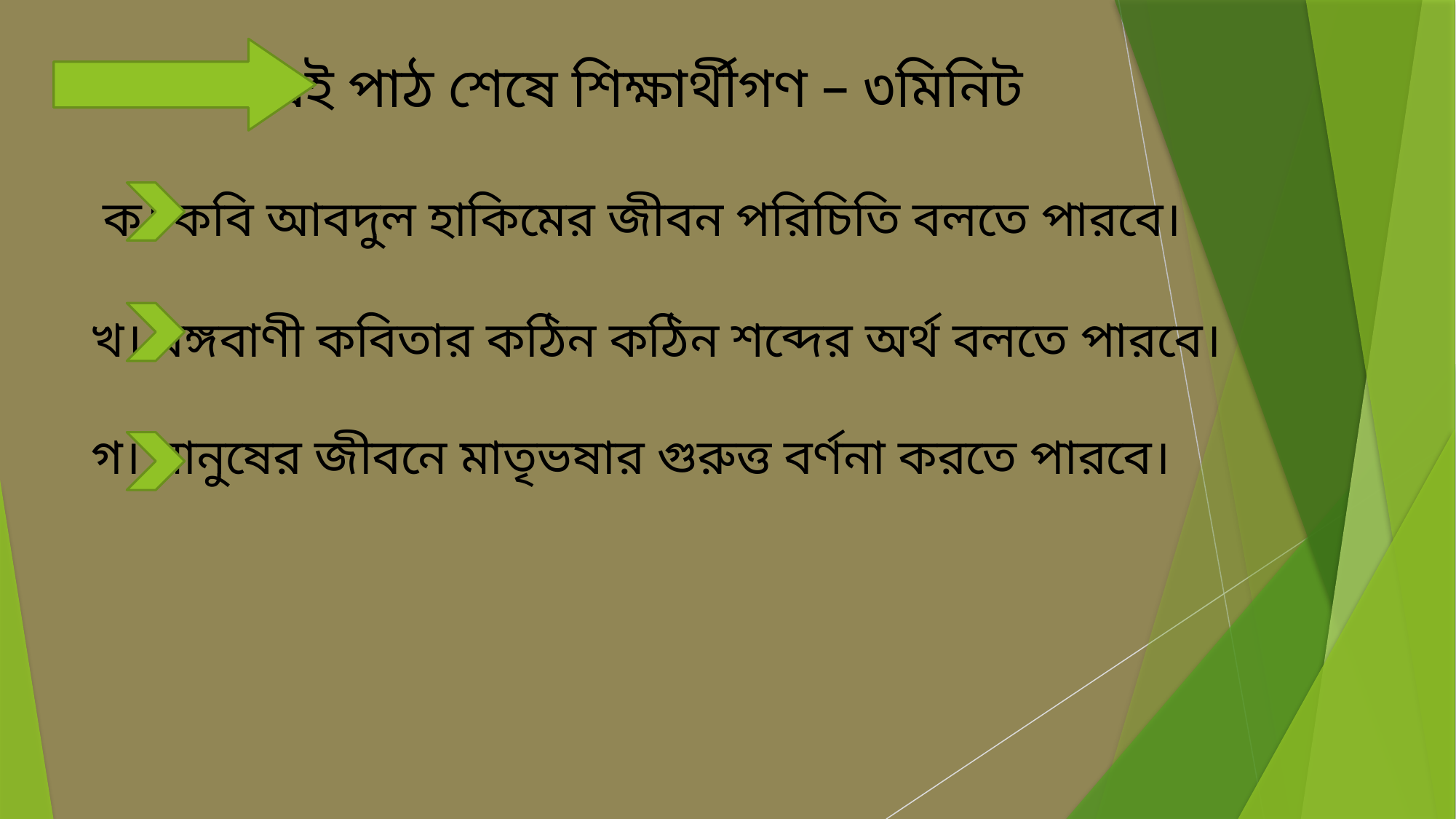

এই পাঠ শেষে শিক্ষার্থীগণ – ৩মিনিট

ক। কবি আবদুল হাকিমের জীবন পরিচিতি বলতে পারবে।

খ। বঙ্গবাণী কবিতার কঠিন কঠিন শব্দের অর্থ বলতে পারবে।
গ। মানুষের জীবনে মাতৃভষার গুরুত্ত বর্ণনা করতে পারবে।